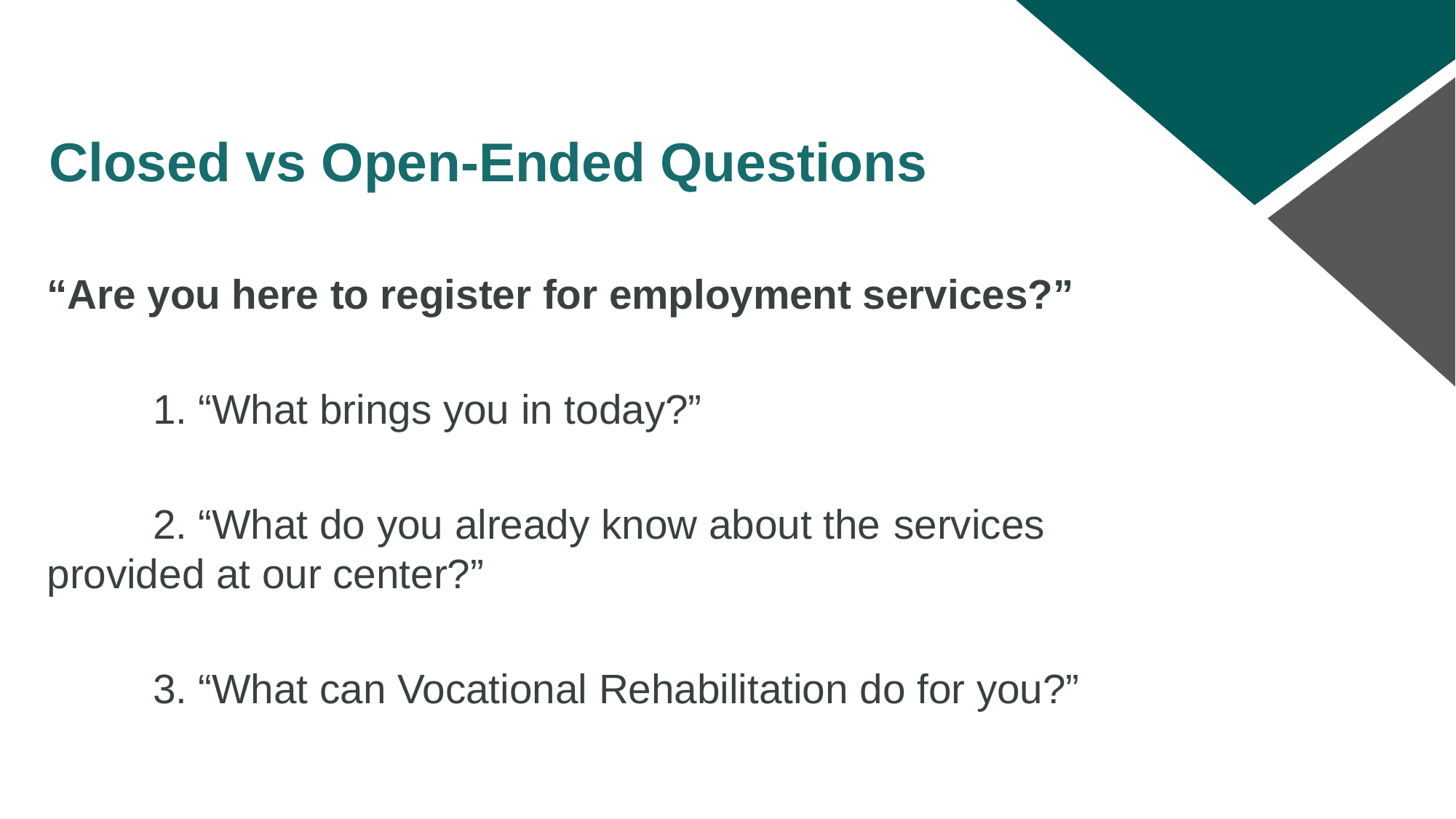

# Closed vs Open-Ended Questions
“Are you here to register for employment services?”

	1. “What brings you in today?”

	2. “What do you already know about the 		services provided at our center?”

	3. “What can Vocational Rehabilitation do for you?”